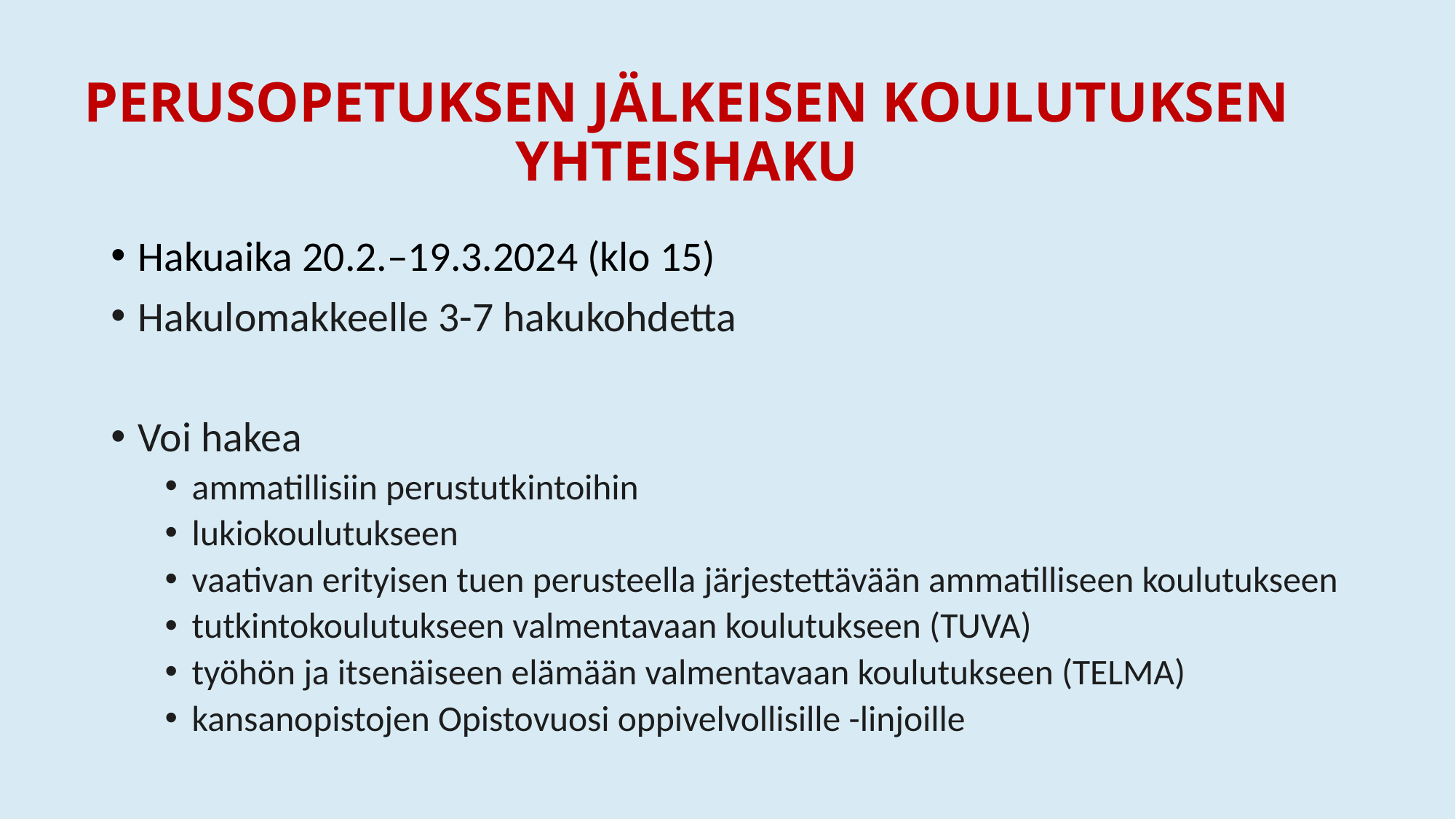

# PERUSOPETUKSEN JÄLKEISEN KOULUTUKSEN YHTEISHAKU
Hakuaika 20.2.–19.3.2024 (klo 15)
Hakulomakkeelle 3-7 hakukohdetta

Voi hakea
ammatillisiin perustutkintoihin
lukiokoulutukseen
vaativan erityisen tuen perusteella järjestettävään ammatilliseen koulutukseen
tutkintokoulutukseen valmentavaan koulutukseen (TUVA)
työhön ja itsenäiseen elämään valmentavaan koulutukseen (TELMA)
kansanopistojen Opistovuosi oppivelvollisille -linjoille